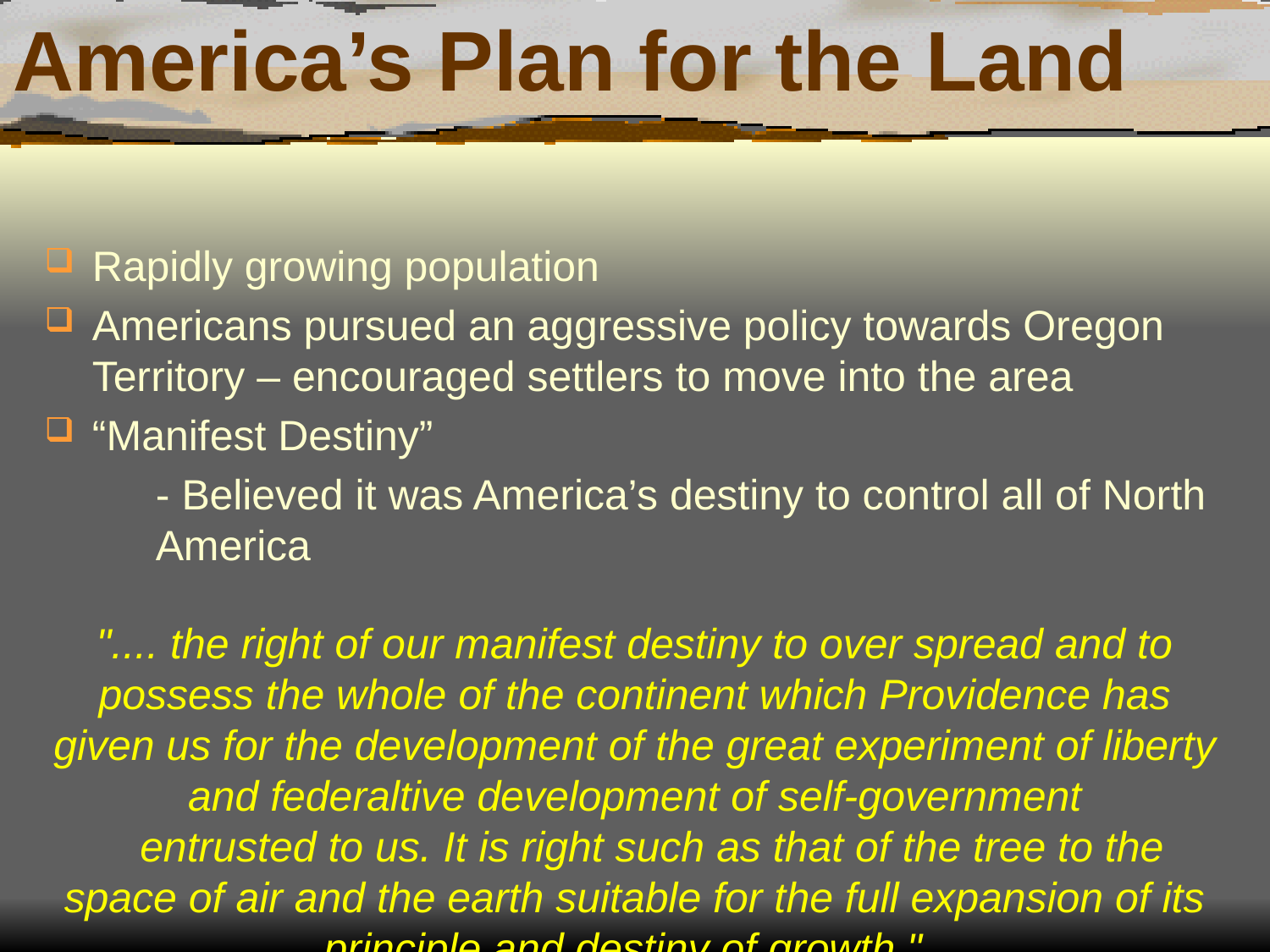

# America’s Plan for the Land
Rapidly growing population
Americans pursued an aggressive policy towards Oregon Territory – encouraged settlers to move into the area
“Manifest Destiny”
- Believed it was America’s destiny to control all of North America

".... the right of our manifest destiny to over spread and to possess the whole of the continent which Providence has given us for the development of the great experiment of liberty and federaltive development of self-government
   entrusted to us. It is right such as that of the tree to the space of air and the earth suitable for the full expansion of its principle and destiny of growth."
(First coined by newspaper editor, John O’Sullivan in 1845)